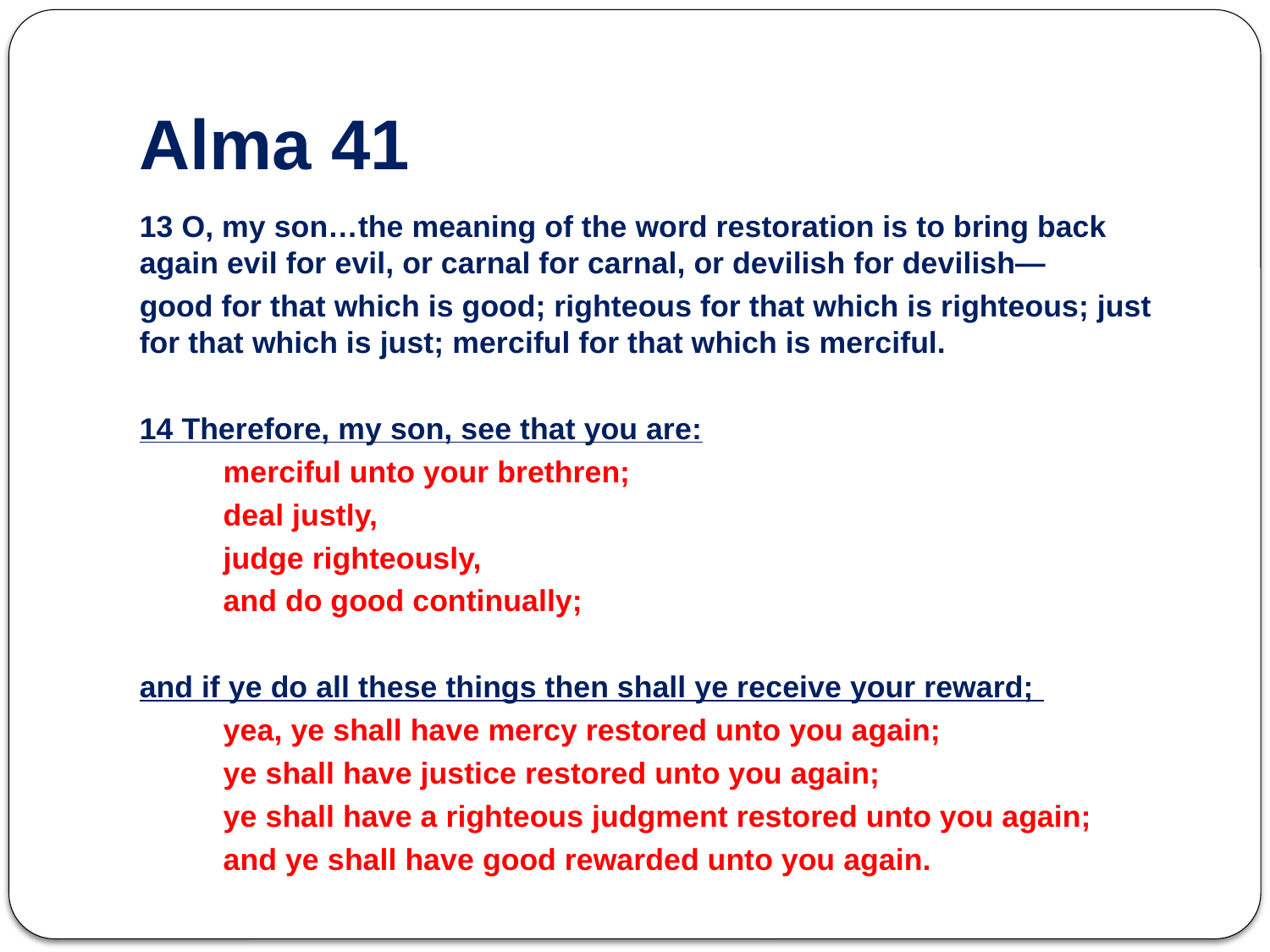

# Alma 41
13 O, my son…the meaning of the word restoration is to bring back again evil for evil, or carnal for carnal, or devilish for devilish—
good for that which is good; righteous for that which is righteous; just for that which is just; merciful for that which is merciful.

14 Therefore, my son, see that you are:
	merciful unto your brethren;
	deal justly,
	judge righteously,
	and do good continually;

and if ye do all these things then shall ye receive your reward;
	yea, ye shall have mercy restored unto you again;
	ye shall have justice restored unto you again;
	ye shall have a righteous judgment restored unto you again;
	and ye shall have good rewarded unto you again.